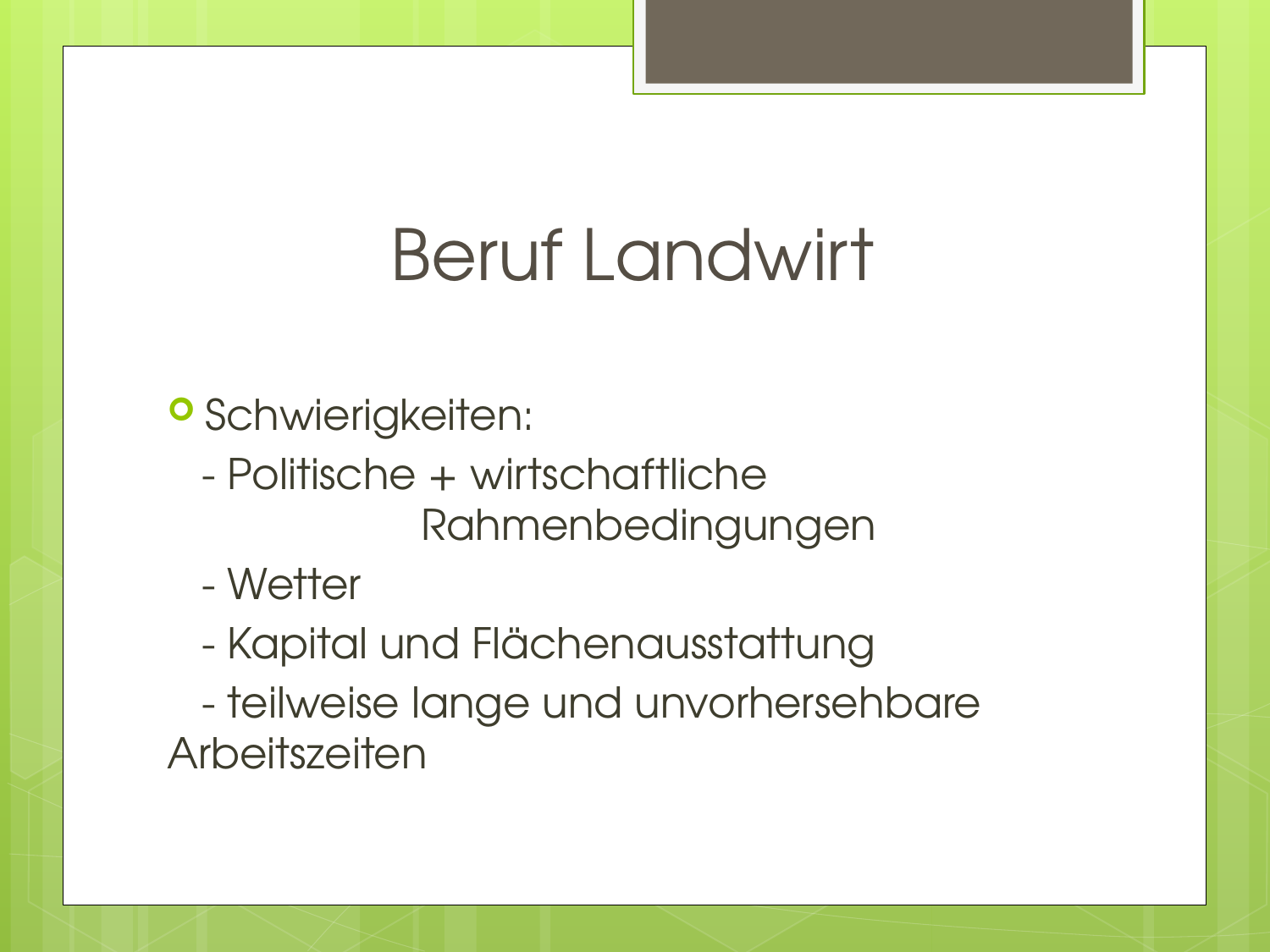

# Beruf Landwirt

Schwierigkeiten:
   - Politische + wirtschaftliche			                	Rahmenbedingungen
   - Wetter
   - Kapital und Flächenausstattung
   - teilweise lange und unvorhersehbare 	Arbeitszeiten